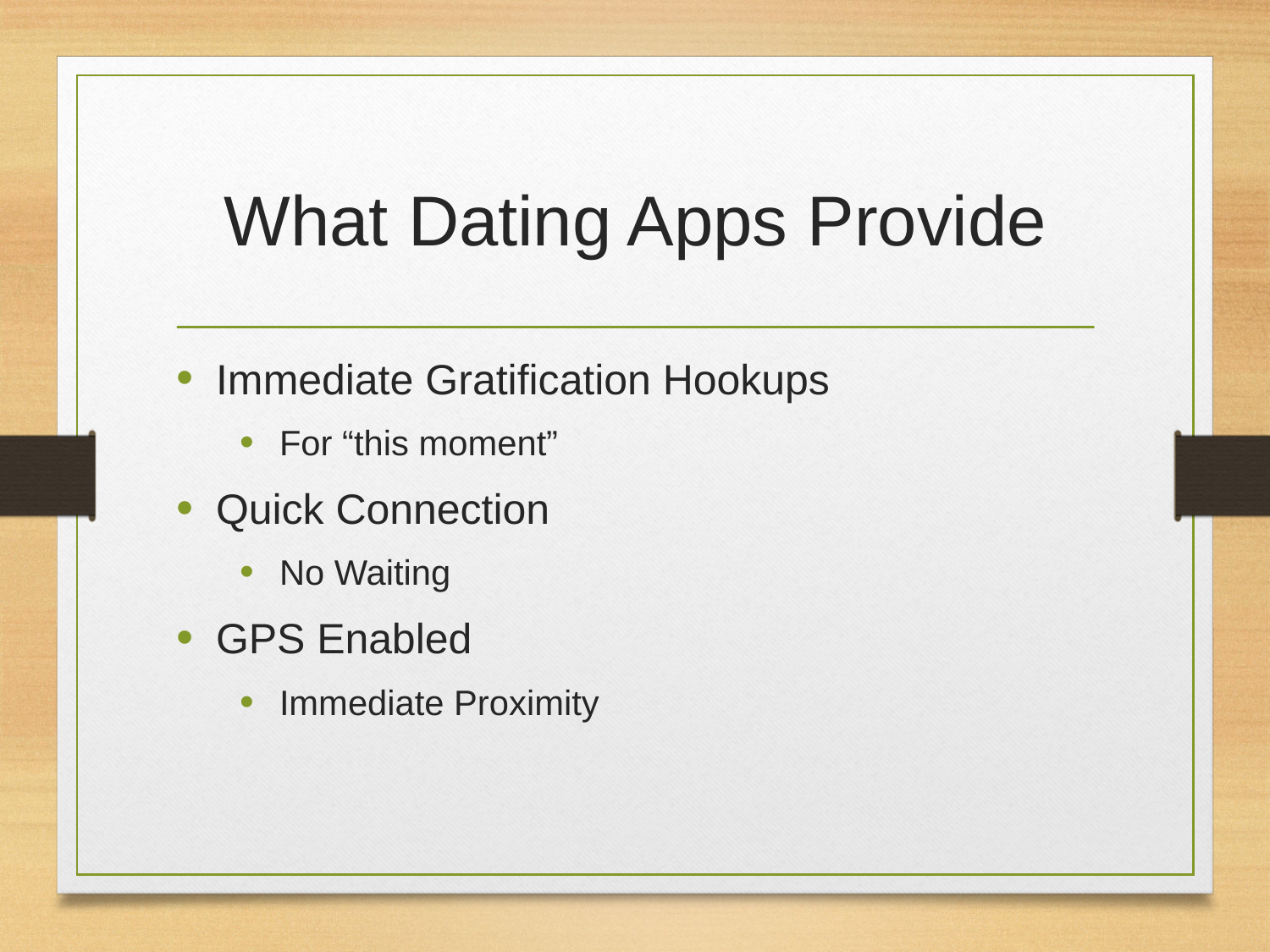

# What Dating Apps Provide
Immediate Gratification Hookups
For “this moment”
Quick Connection
No Waiting
GPS Enabled
Immediate Proximity